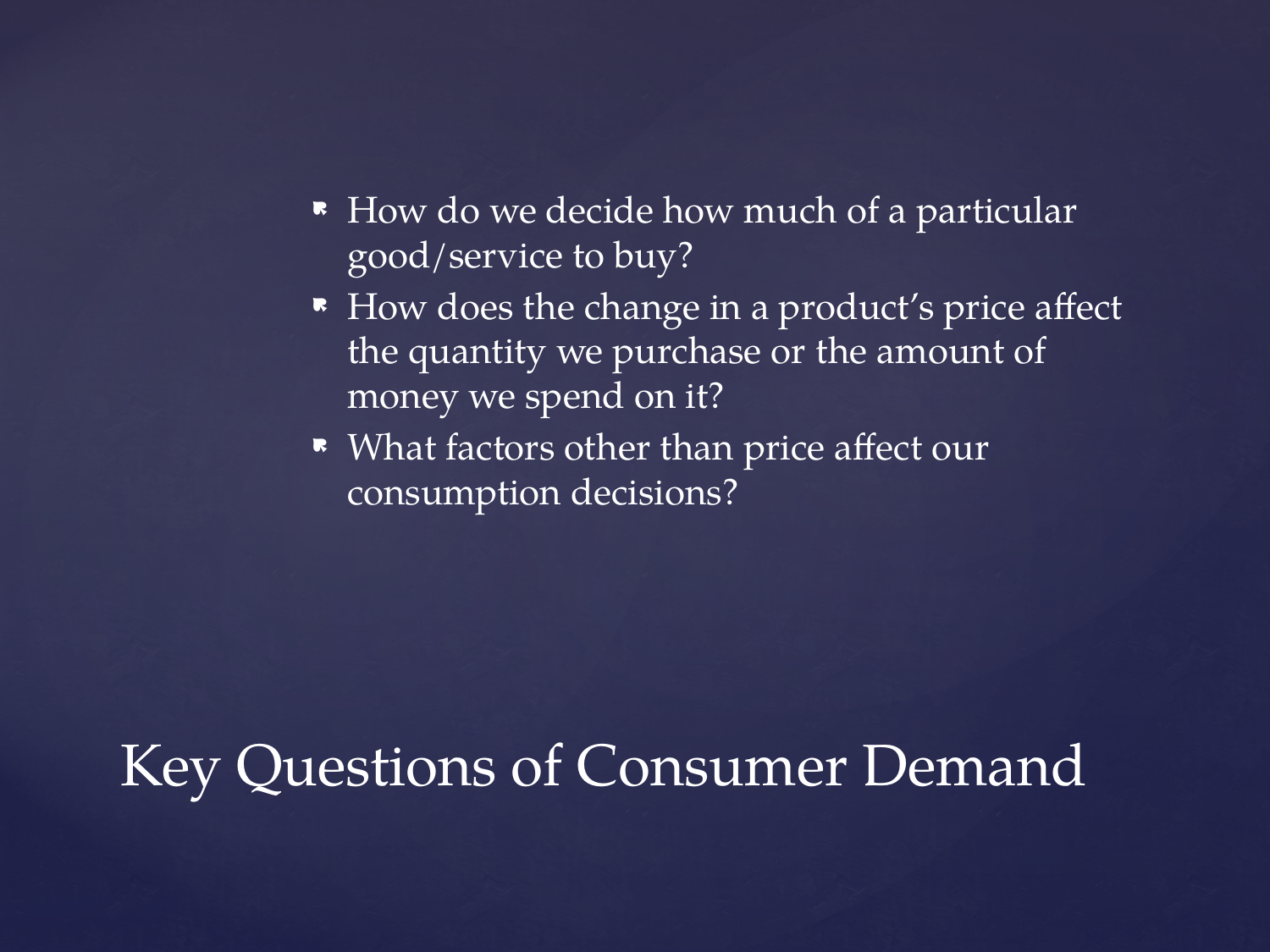

How do we decide how much of a particular good/service to buy?
How does the change in a product’s price affect the quantity we purchase or the amount of money we spend on it?
What factors other than price affect our consumption decisions?
# Key Questions of Consumer Demand